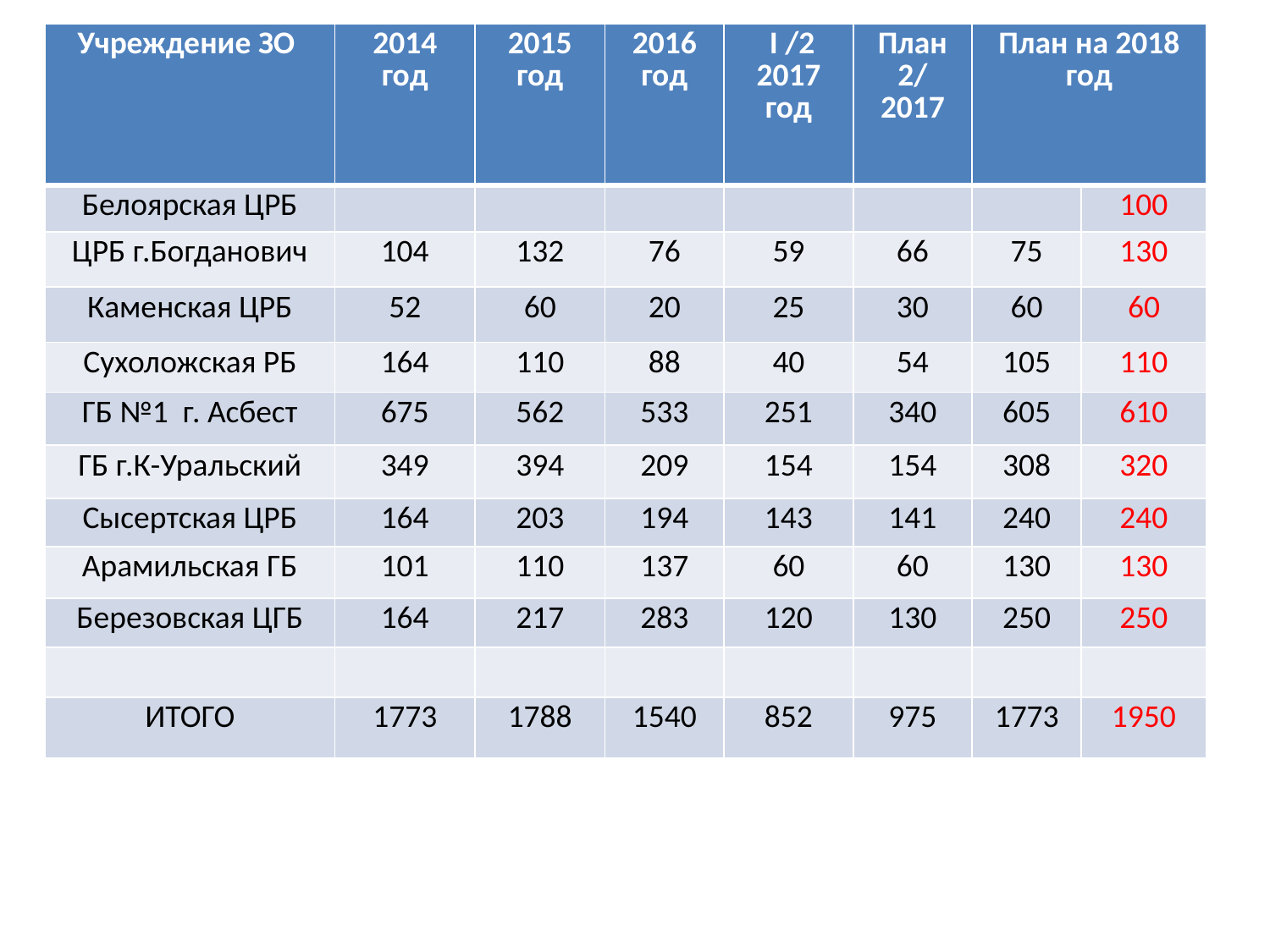

| Учреждение ЗО | 2014 год | 2015 год | 2016 год | I /2 2017 год | План 2/ 2017 | План на 2018 год |  |
| --- | --- | --- | --- | --- | --- | --- | --- |
| Белоярская ЦРБ |  |  |  |  |  |  | 100 |
| ЦРБ г.Богданович | 104 | 132 | 76 | 59 | 66 | 75 | 130 |
| Каменская ЦРБ | 52 | 60 | 20 | 25 | 30 | 60 | 60 |
| Сухоложская РБ | 164 | 110 | 88 | 40 | 54 | 105 | 110 |
| ГБ №1 г. Асбест | 675 | 562 | 533 | 251 | 340 | 605 | 610 |
| ГБ г.К-Уральский | 349 | 394 | 209 | 154 | 154 | 308 | 320 |
| Сысертская ЦРБ | 164 | 203 | 194 | 143 | 141 | 240 | 240 |
| Арамильская ГБ | 101 | 110 | 137 | 60 | 60 | 130 | 130 |
| Березовская ЦГБ | 164 | 217 | 283 | 120 | 130 | 250 | 250 |
|  |  |  |  |  |  |  |  |
| ИТОГО | 1773 | 1788 | 1540 | 852 | 975 | 1773 | 1950 |
# Количество курсов химиотерапии